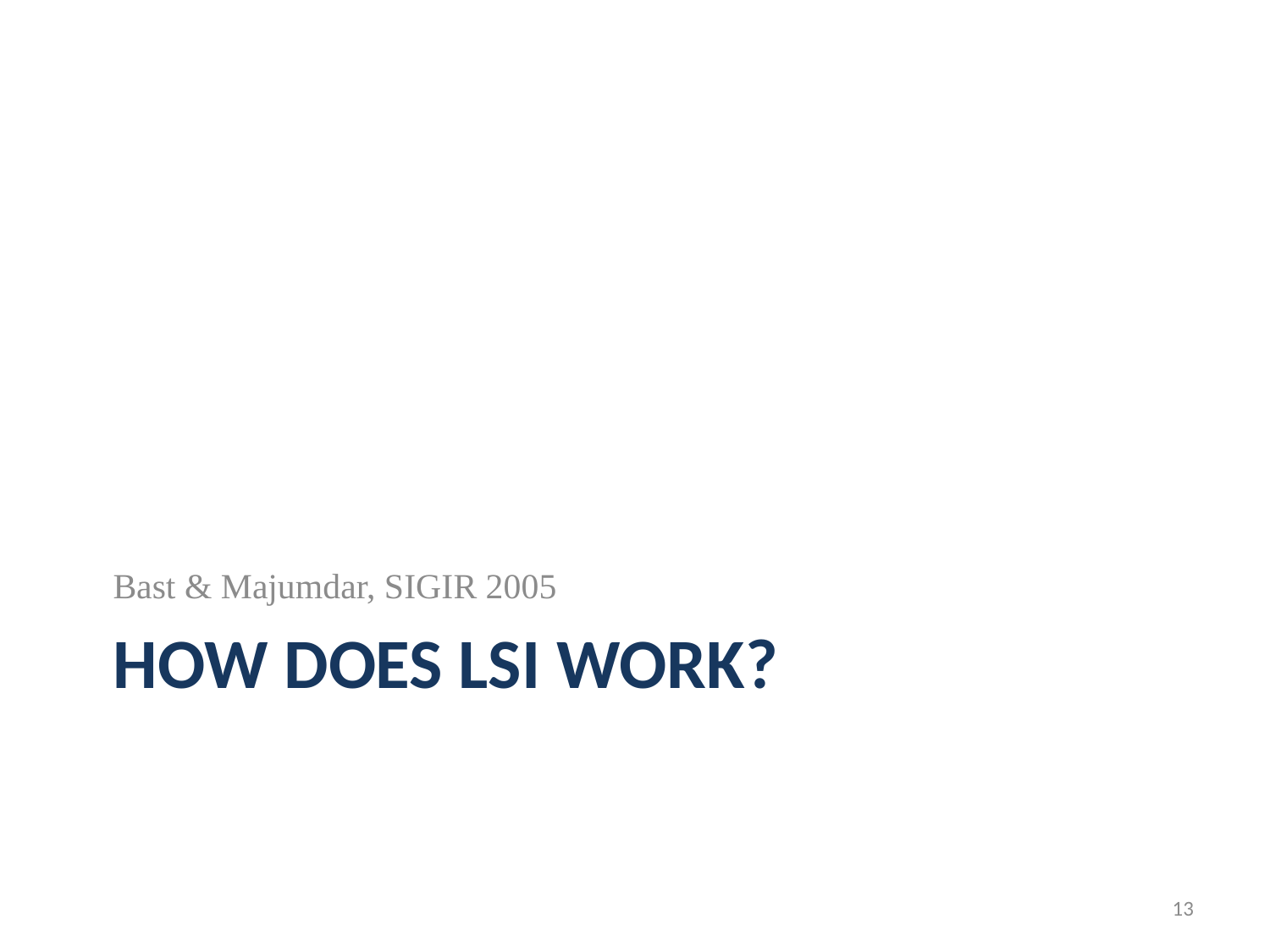

Bast & Majumdar, SIGIR 2005
# How does LSI work?
13